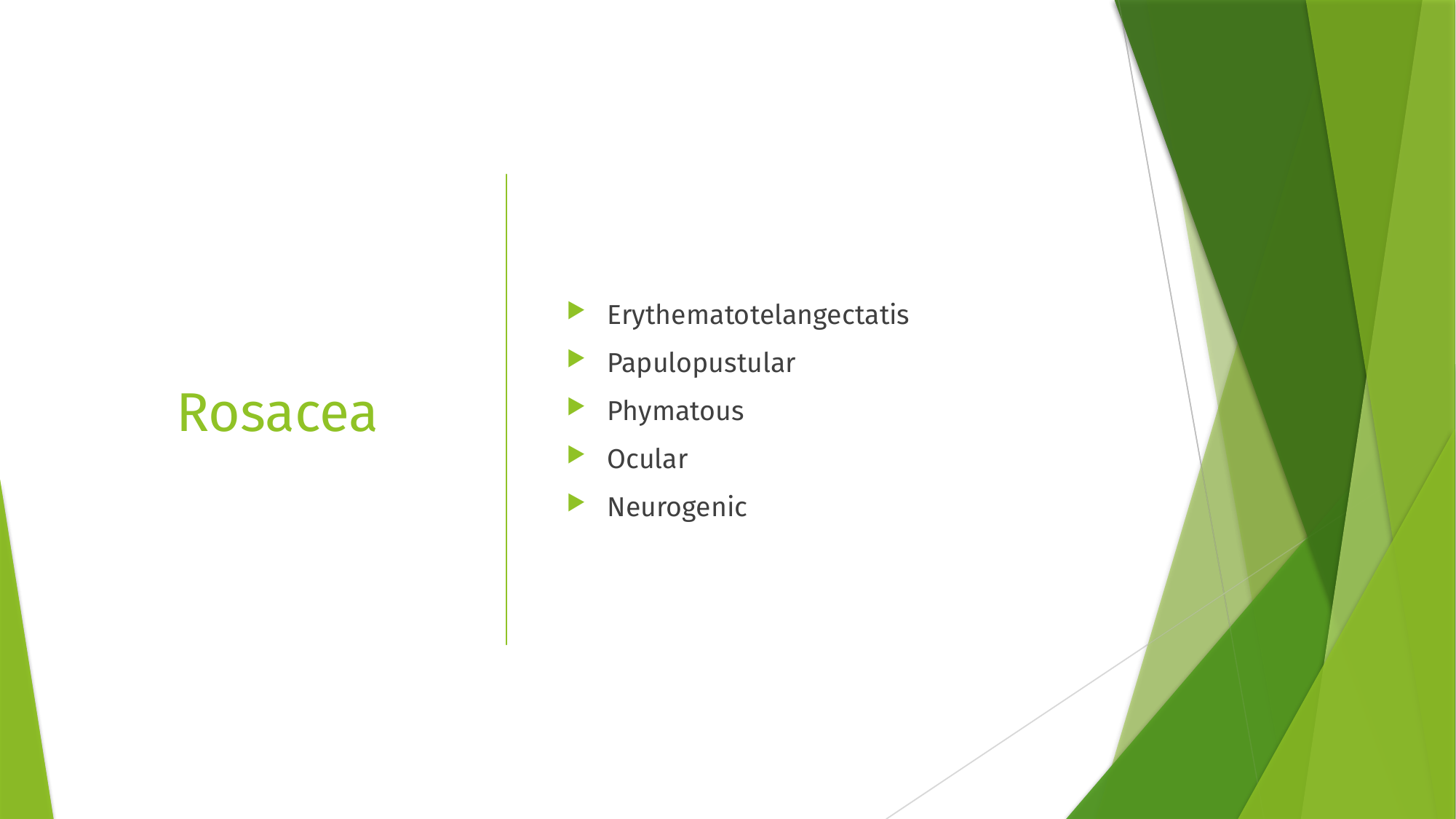

# Rosacea
Erythematotelangectatis
Papulopustular
Phymatous
Ocular
Neurogenic